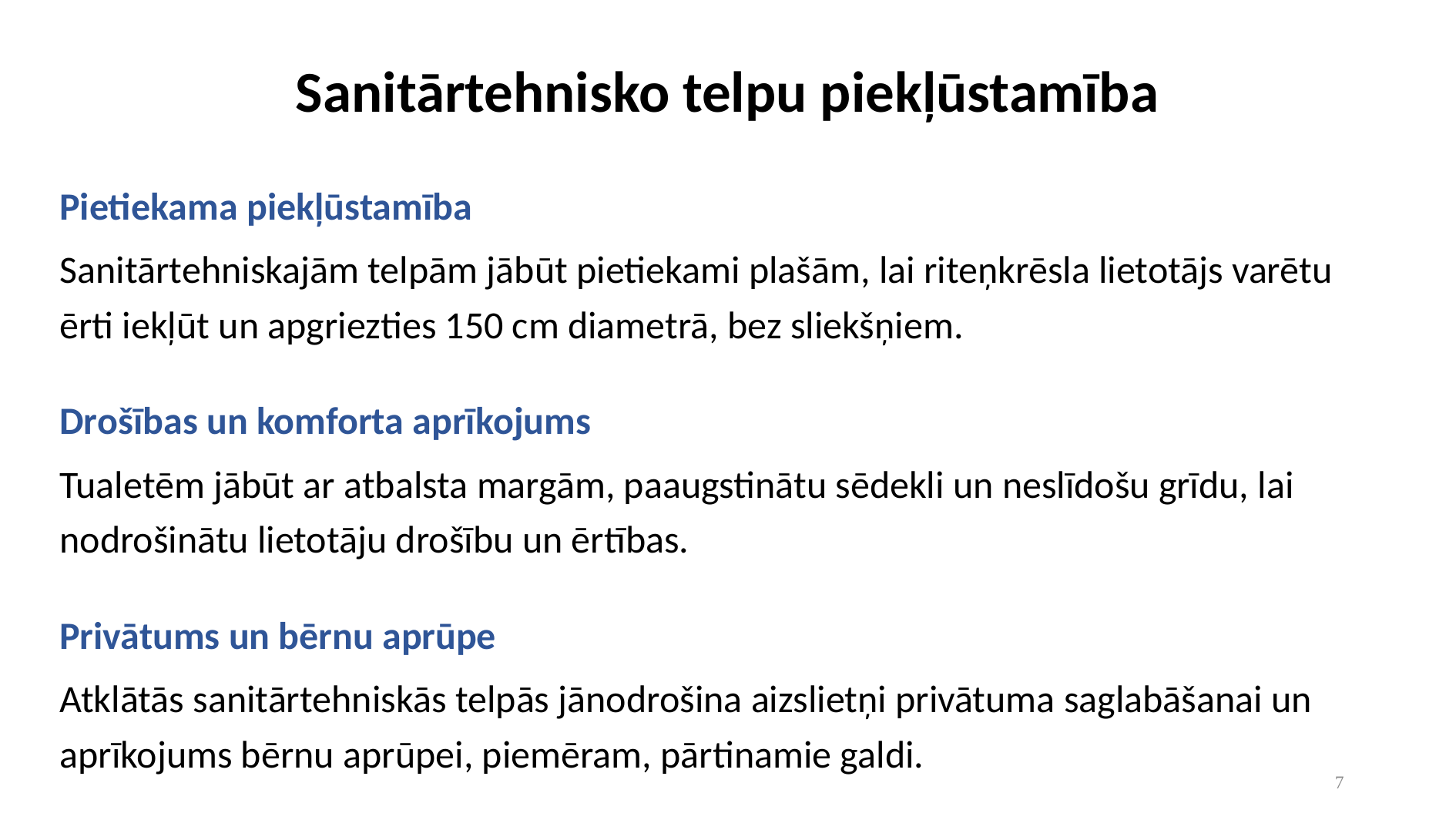

# Sanitārtehnisko telpu piekļūstamība
Pietiekama piekļūstamība
Sanitārtehniskajām telpām jābūt pietiekami plašām, lai riteņkrēsla lietotājs varētu ērti iekļūt un apgriezties 150 cm diametrā, bez sliekšņiem.
Drošības un komforta aprīkojums
Tualetēm jābūt ar atbalsta margām, paaugstinātu sēdekli un neslīdošu grīdu, lai nodrošinātu lietotāju drošību un ērtības.
Privātums un bērnu aprūpe
Atklātās sanitārtehniskās telpās jānodrošina aizslietņi privātuma saglabāšanai un aprīkojums bērnu aprūpei, piemēram, pārtinamie galdi.
7